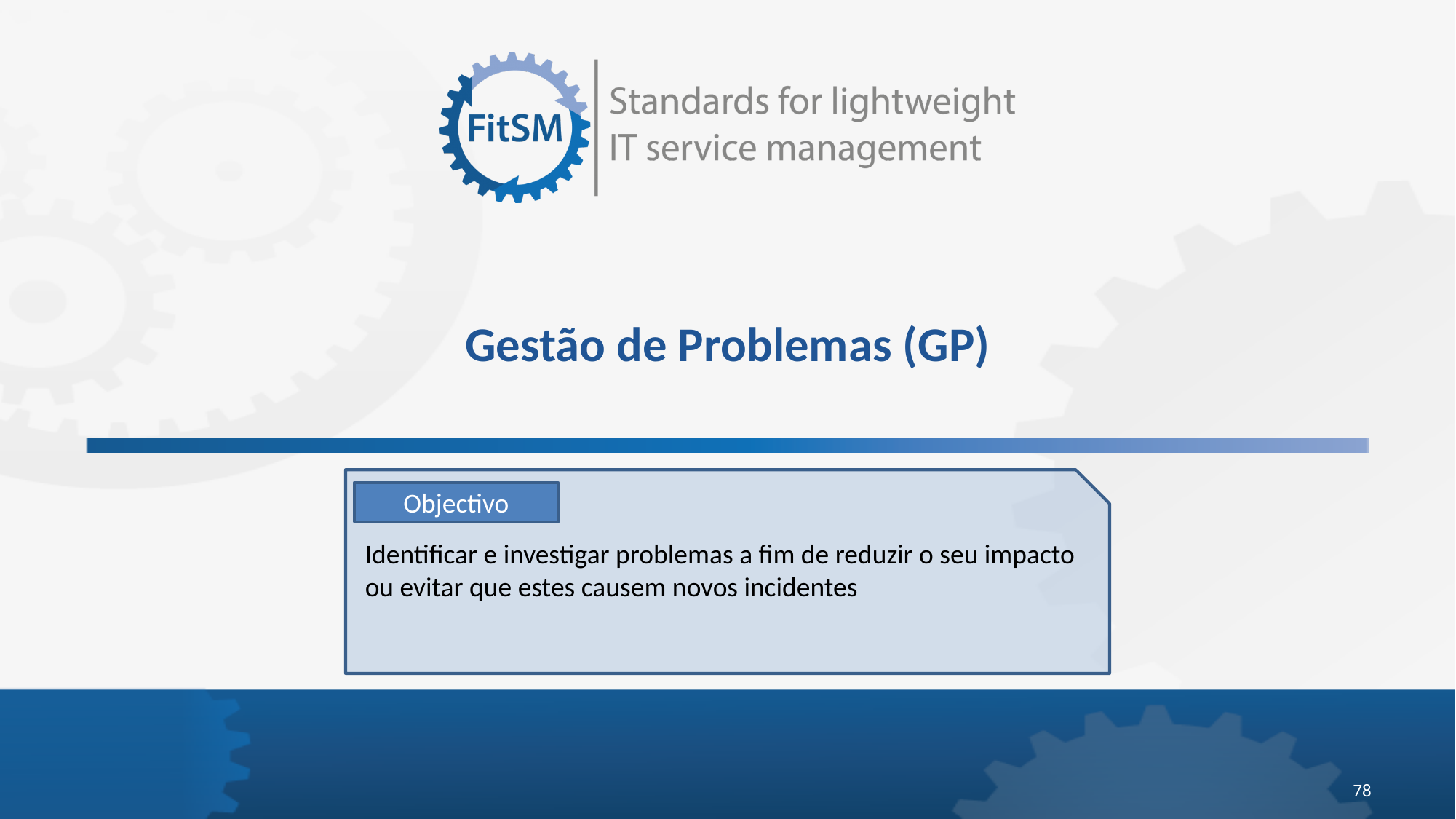

# Gestão de Problemas (GP)

Objectivo
Identificar e investigar problemas a fim de reduzir o seu impacto ou evitar que estes causem novos incidentes
78